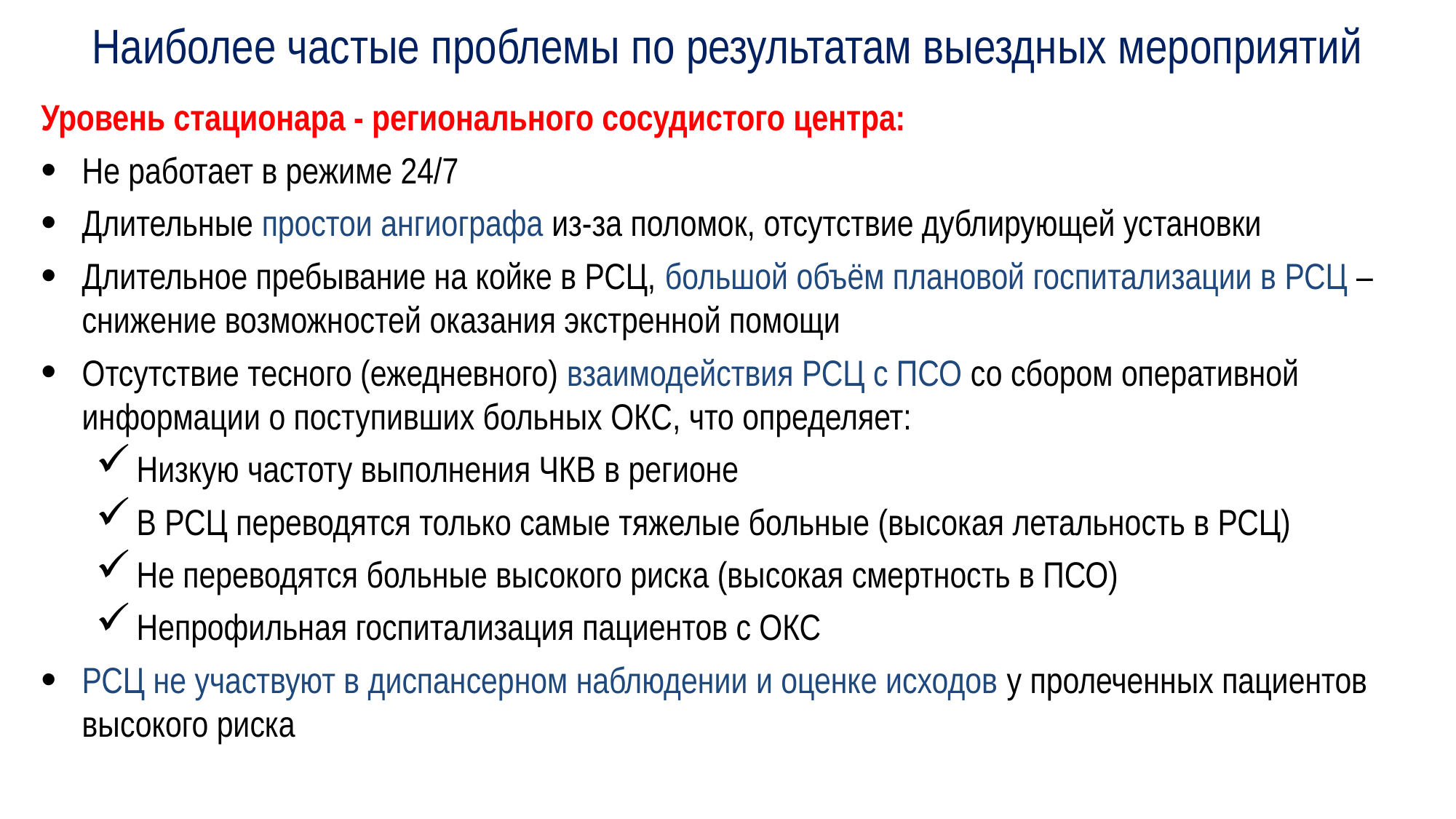

# Наиболее частые проблемы по результатам выездных мероприятий

Уровень стационара - регионального сосудистого центра:
Не работает в режиме 24/7
Длительные простои ангиографа из-за поломок, отсутствие дублирующей установки
Длительное пребывание на койке в РСЦ, большой объём плановой госпитализации в РСЦ – снижение возможностей оказания экстренной помощи
Отсутствие тесного (ежедневного) взаимодействия РСЦ с ПСО со сбором оперативной информации о поступивших больных ОКС, что определяет:
Низкую частоту выполнения ЧКВ в регионе
В РСЦ переводятся только самые тяжелые больные (высокая летальность в РСЦ)
Не переводятся больные высокого риска (высокая смертность в ПСО)
Непрофильная госпитализация пациентов с ОКС
РСЦ не участвуют в диспансерном наблюдении и оценке исходов у пролеченных пациентов высокого риска